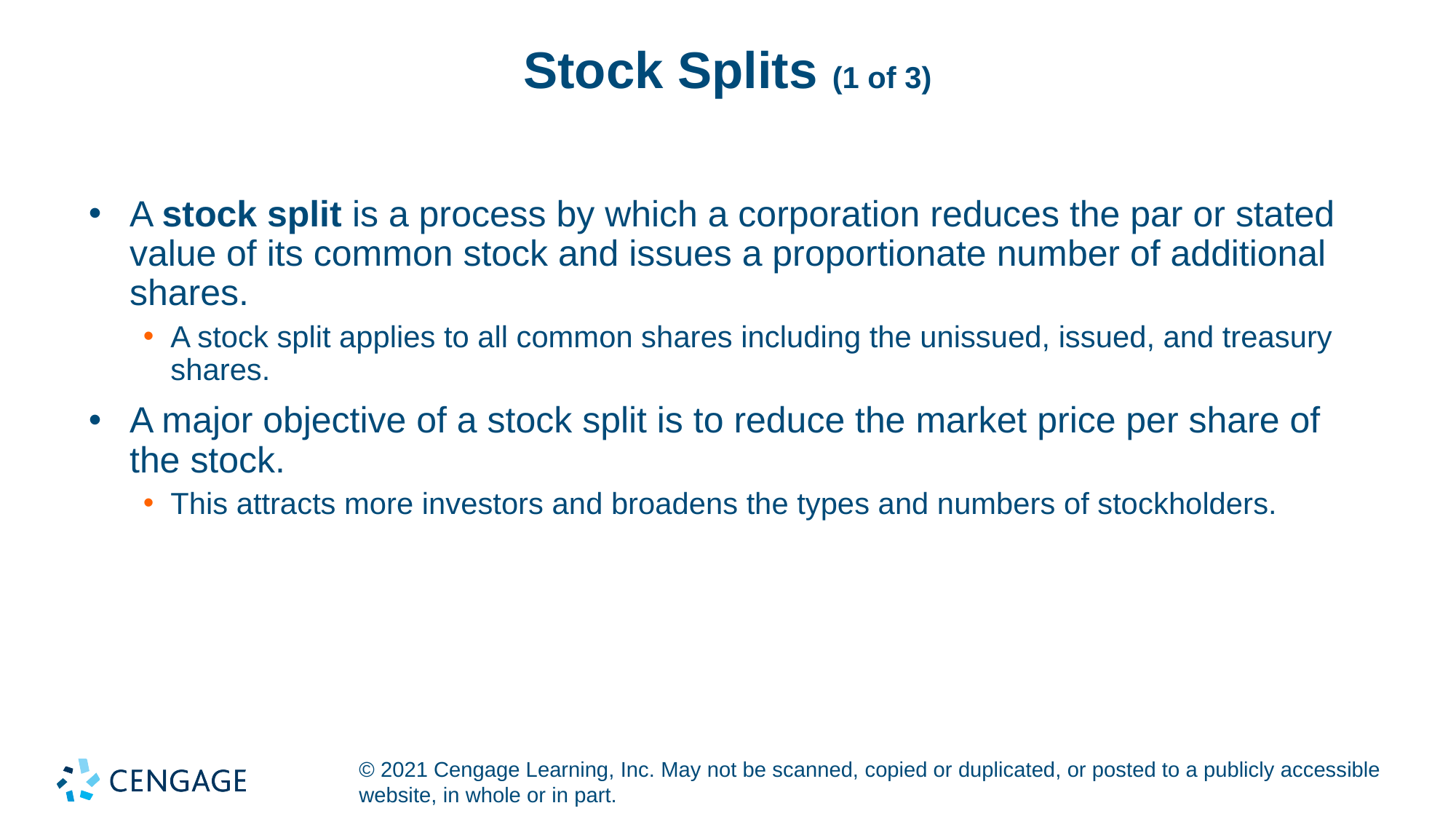

# Stock Splits (1 of 3)
A stock split is a process by which a corporation reduces the par or stated value of its common stock and issues a proportionate number of additional shares.
A stock split applies to all common shares including the unissued, issued, and treasury shares.
A major objective of a stock split is to reduce the market price per share of the stock.
This attracts more investors and broadens the types and numbers of stockholders.